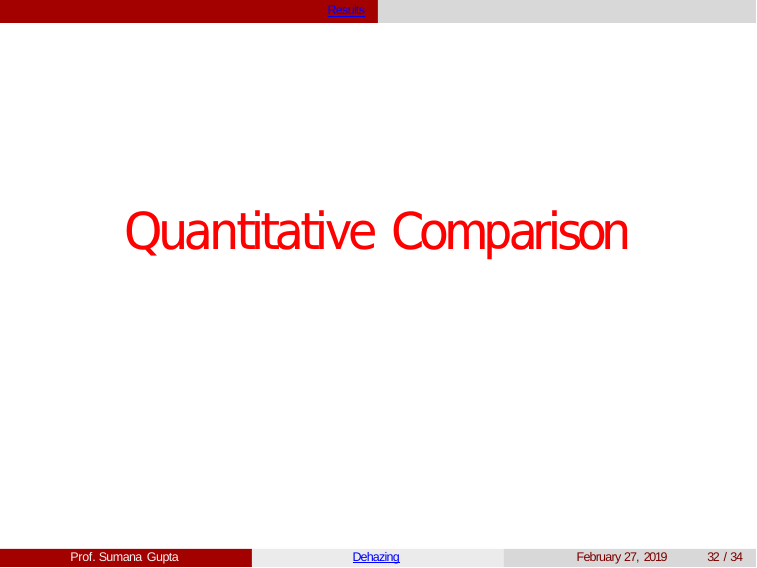

Results
# Quantitative Comparison
Prof. Sumana Gupta
Dehazing
February 27, 2019
32 / 34